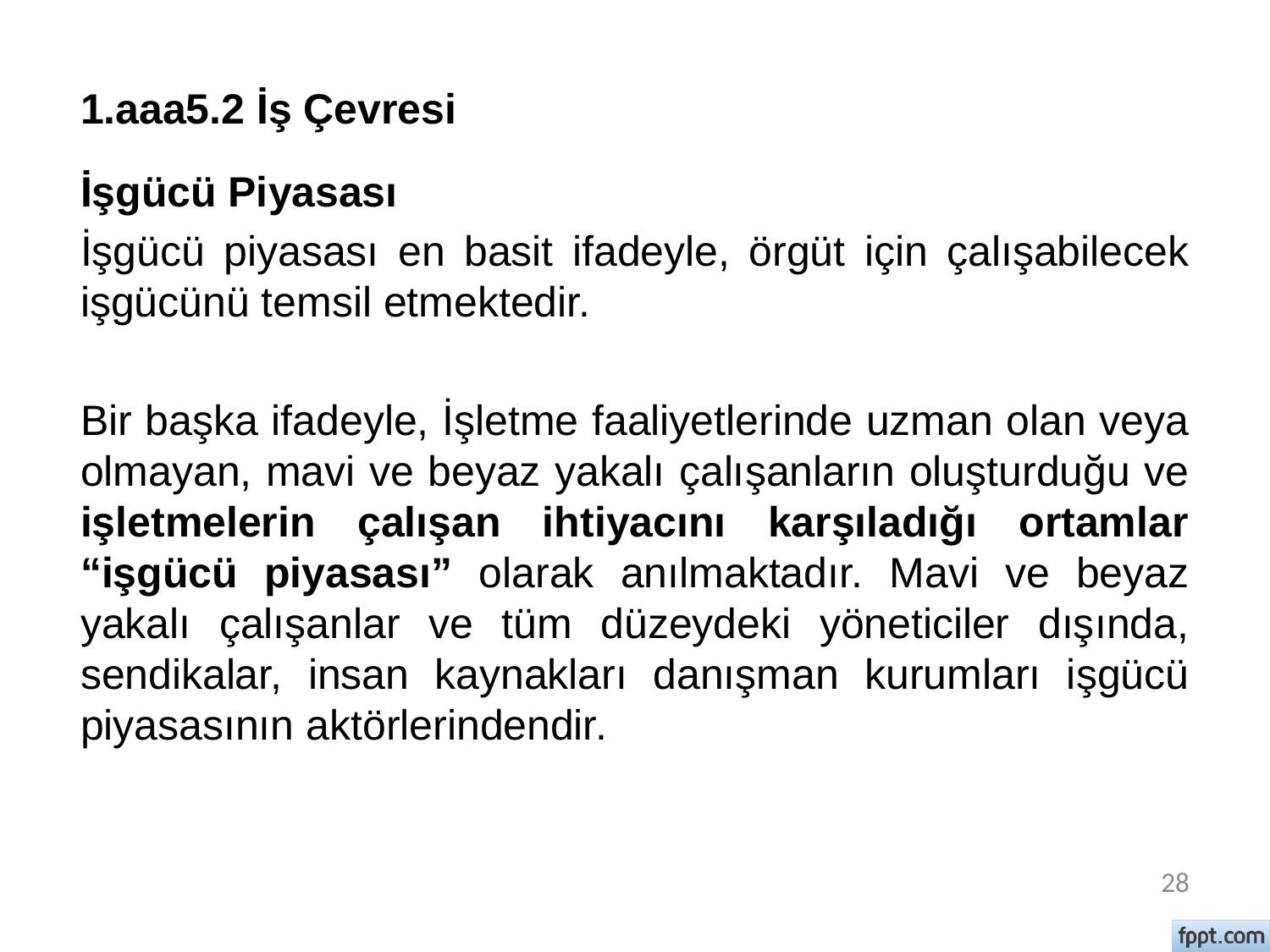

# 1.aaa5.2 İş Çevresi
İşgücü Piyasası
İşgücü piyasası en basit ifadeyle, örgüt için çalışabilecek işgücünü temsil etmektedir.

Bir başka ifadeyle, İşletme faaliyetlerinde uzman olan veya olmayan, mavi ve beyaz yakalı çalışanların oluşturduğu ve işletmelerin çalışan ihtiyacını karşıladığı ortamlar “işgücü piyasası” olarak anılmaktadır. Mavi ve beyaz yakalı çalışanlar ve tüm düzeydeki yöneticiler dışında, sendikalar, insan kaynakları danışman kurumları işgücü piyasasının aktörlerindendir.

28